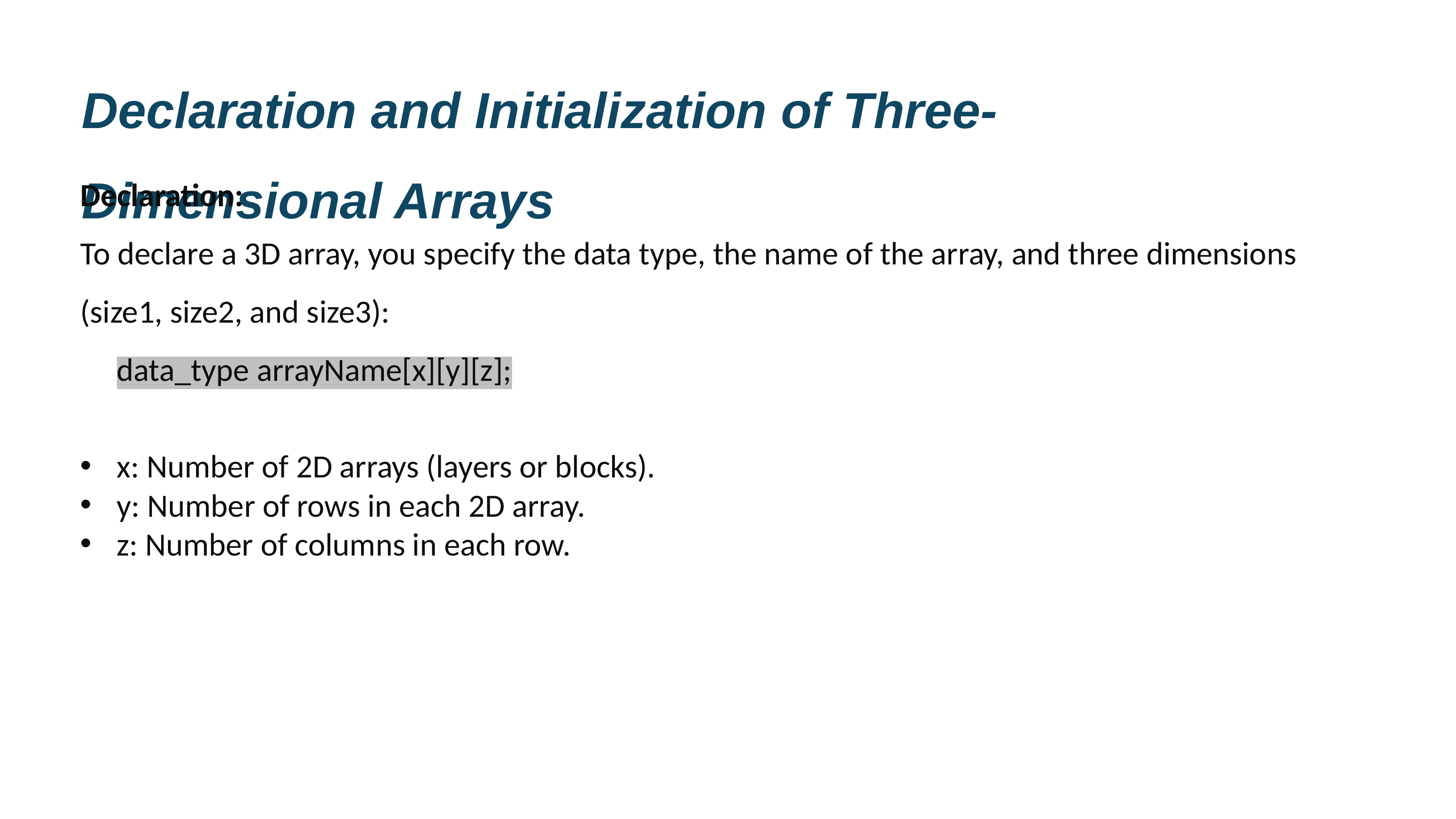

Declaration and Initialization of Three-Dimensional Arrays

Declaration:
To declare a 3D array, you specify the data type, the name of the array, and three dimensions (size1, size2, and size3):
data_type arrayName[x][y][z];

x: Number of 2D arrays (layers or blocks).
y: Number of rows in each 2D array.
z: Number of columns in each row.